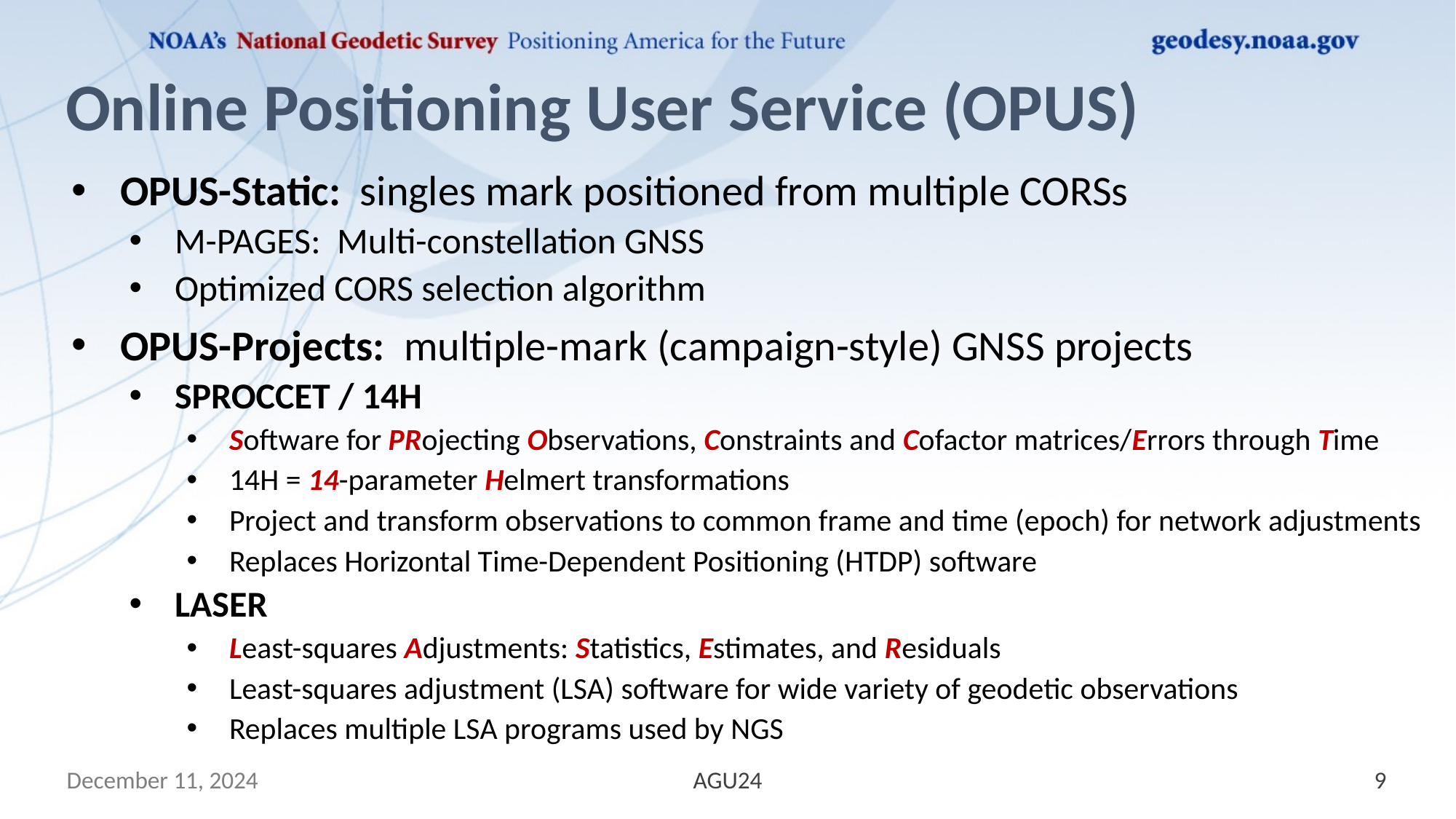

# Online Positioning User Service (OPUS)
OPUS-Static:  singles mark positioned from multiple CORSs
M-PAGES:  Multi-constellation GNSS
Optimized CORS selection algorithm
OPUS-Projects:  multiple-mark (campaign-style) GNSS projects
SPROCCET / 14H
Software for PRojecting Observations, Constraints and Cofactor matrices/Errors through Time
14H = 14-parameter Helmert transformations
Project and transform observations to common frame and time (epoch) for network adjustments
Replaces Horizontal Time-Dependent Positioning (HTDP) software
LASER
Least-squares Adjustments: Statistics, Estimates, and Residuals
Least-squares adjustment (LSA) software for wide variety of geodetic observations
Replaces multiple LSA programs used by NGS

December 11, 2024
AGU24
9